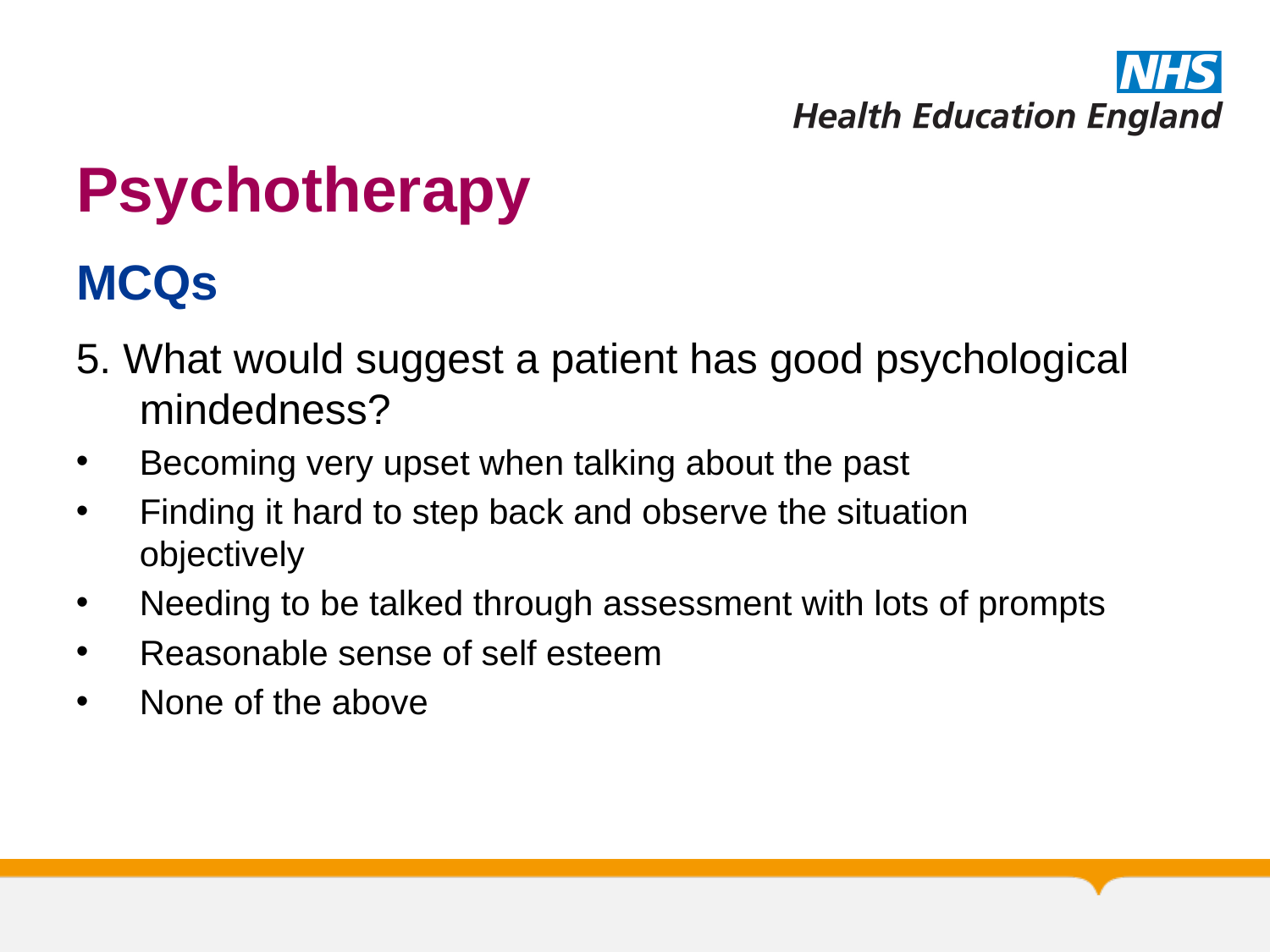

# Psychotherapy
MCQs
5. What would suggest a patient has good psychological mindedness?
Becoming very upset when talking about the past
Finding it hard to step back and observe the situation objectively
Needing to be talked through assessment with lots of prompts
Reasonable sense of self esteem
None of the above